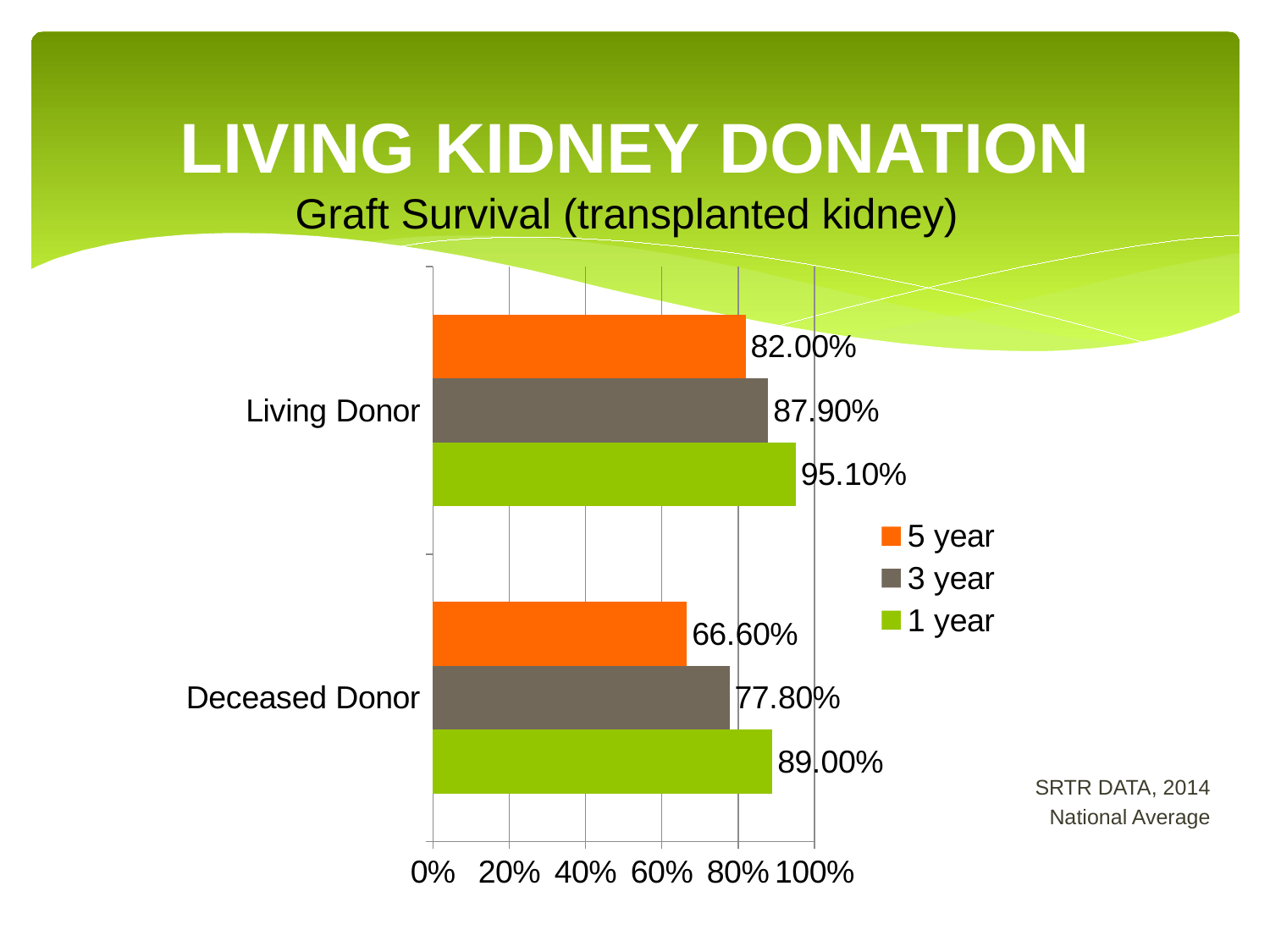

# LIVING KIDNEY DONATION
Graft Survival (transplanted kidney)

SRTR DATA, 2014
National Average

### Chart

| Category | 1 year | 3 year | 5 year |
|---|---|---|---|
| Deceased Donor | 0.89 | 0.778 | 0.666 |
| Living Donor | 0.951 | 0.879 | 0.82 |